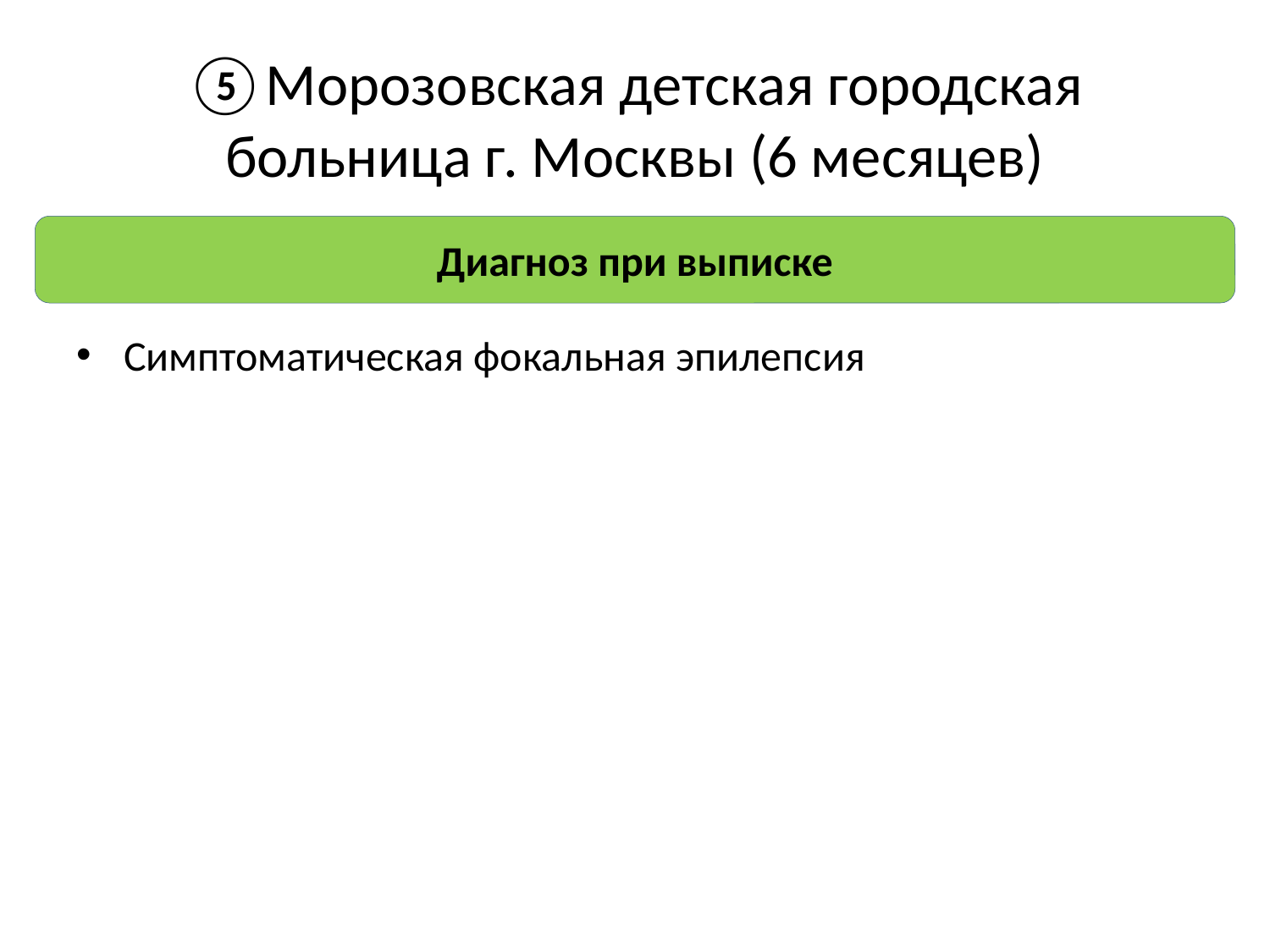

# ⑤Морозовская детская городская больница г. Москвы (6 месяцев)
Диагноз при выписке
Симптоматическая фокальная эпилепсия